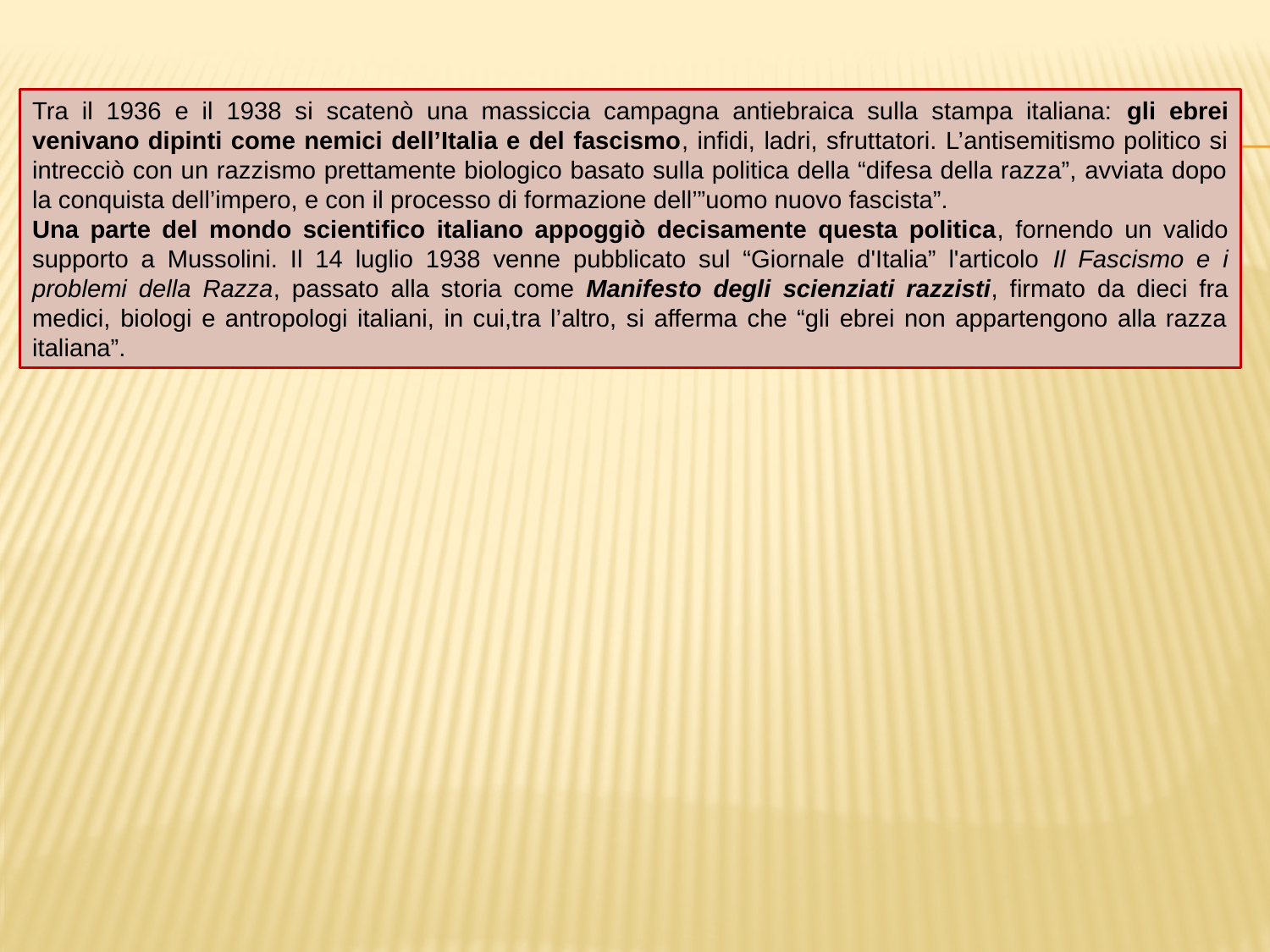

Tra il 1936 e il 1938 si scatenò una massiccia campagna antiebraica sulla stampa italiana: gli ebrei venivano dipinti come nemici dell’Italia e del fascismo, infidi, ladri, sfruttatori. L’antisemitismo politico si intrecciò con un razzismo prettamente biologico basato sulla politica della “difesa della razza”, avviata dopo la conquista dell’impero, e con il processo di formazione dell’”uomo nuovo fascista”.
Una parte del mondo scientifico italiano appoggiò decisamente questa politica, fornendo un valido supporto a Mussolini. Il 14 luglio 1938 venne pubblicato sul “Giornale d'Italia” l'articolo Il Fascismo e i problemi della Razza, passato alla storia come Manifesto degli scienziati razzisti, firmato da dieci fra medici, biologi e antropologi italiani, in cui,tra l’altro, si afferma che “gli ebrei non appartengono alla razza italiana”.